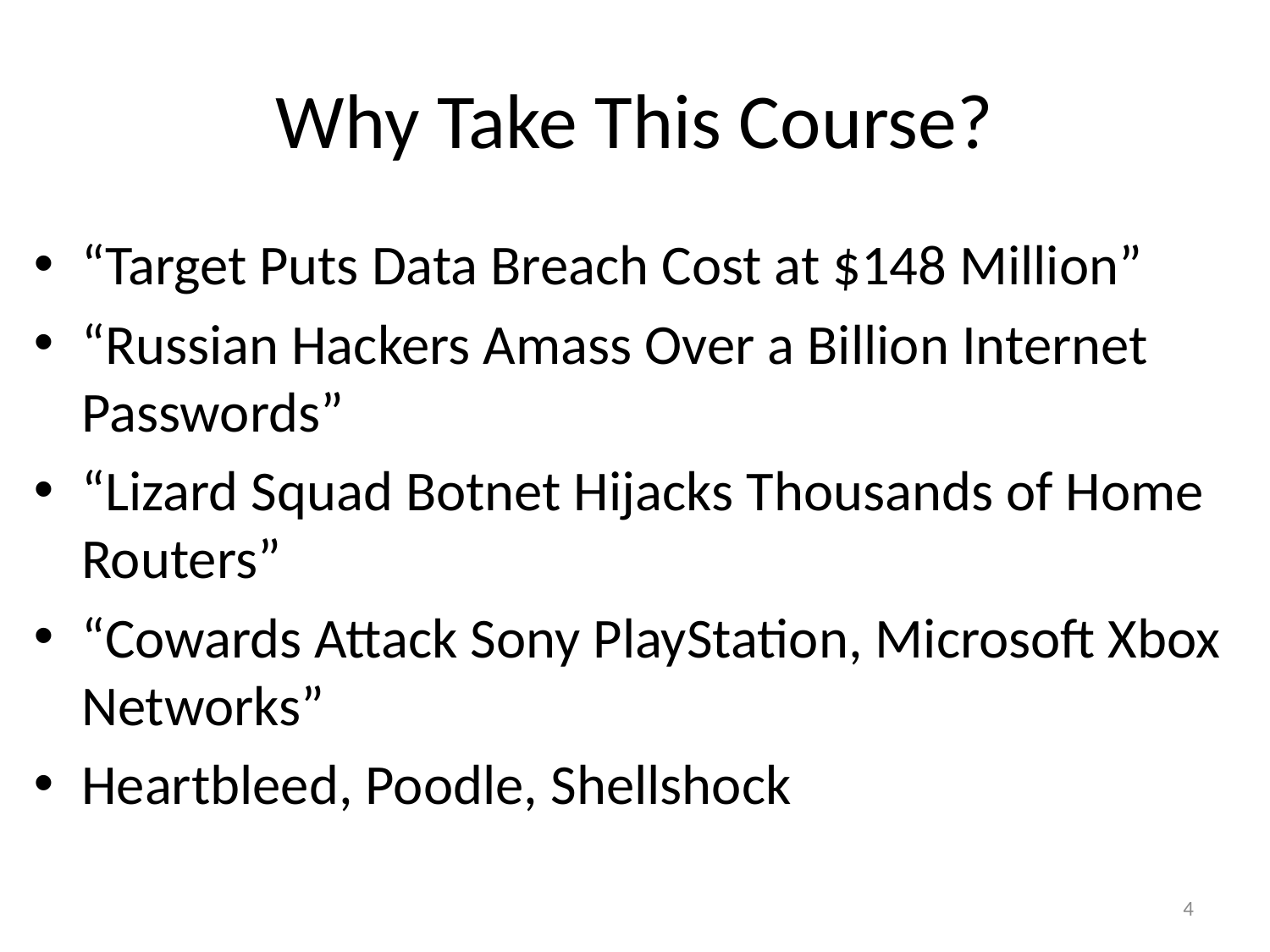

# Why Take This Course?
“Target Puts Data Breach Cost at $148 Million”
“Russian Hackers Amass Over a Billion Internet Passwords”
“Lizard Squad Botnet Hijacks Thousands of Home Routers”
“Cowards Attack Sony PlayStation, Microsoft Xbox Networks”
Heartbleed, Poodle, Shellshock
4